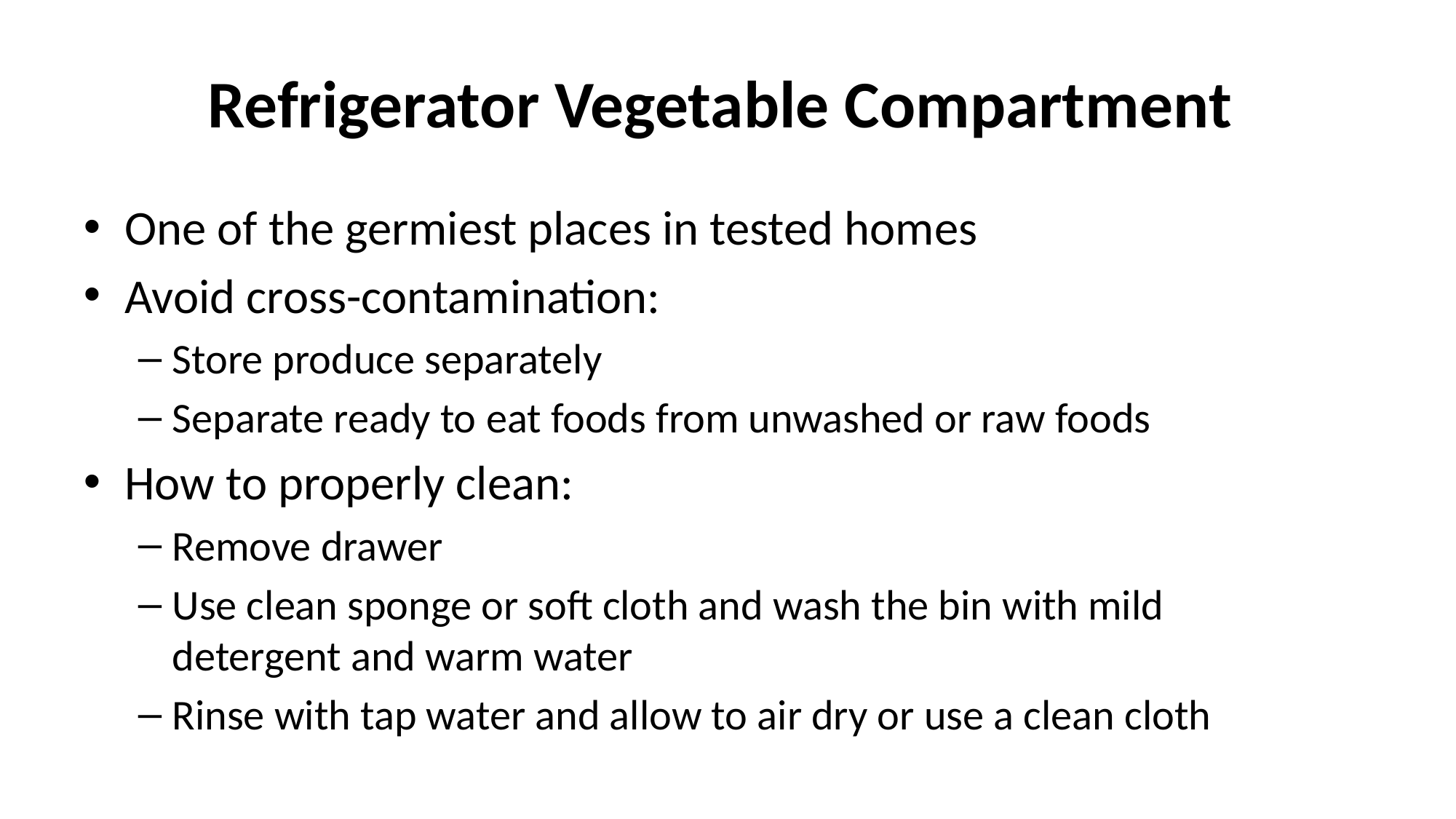

# Refrigerator Vegetable Compartment
One of the germiest places in tested homes
Avoid cross-contamination:
Store produce separately
Separate ready to eat foods from unwashed or raw foods
How to properly clean:
Remove drawer
Use clean sponge or soft cloth and wash the bin with mild detergent and warm water
Rinse with tap water and allow to air dry or use a clean cloth